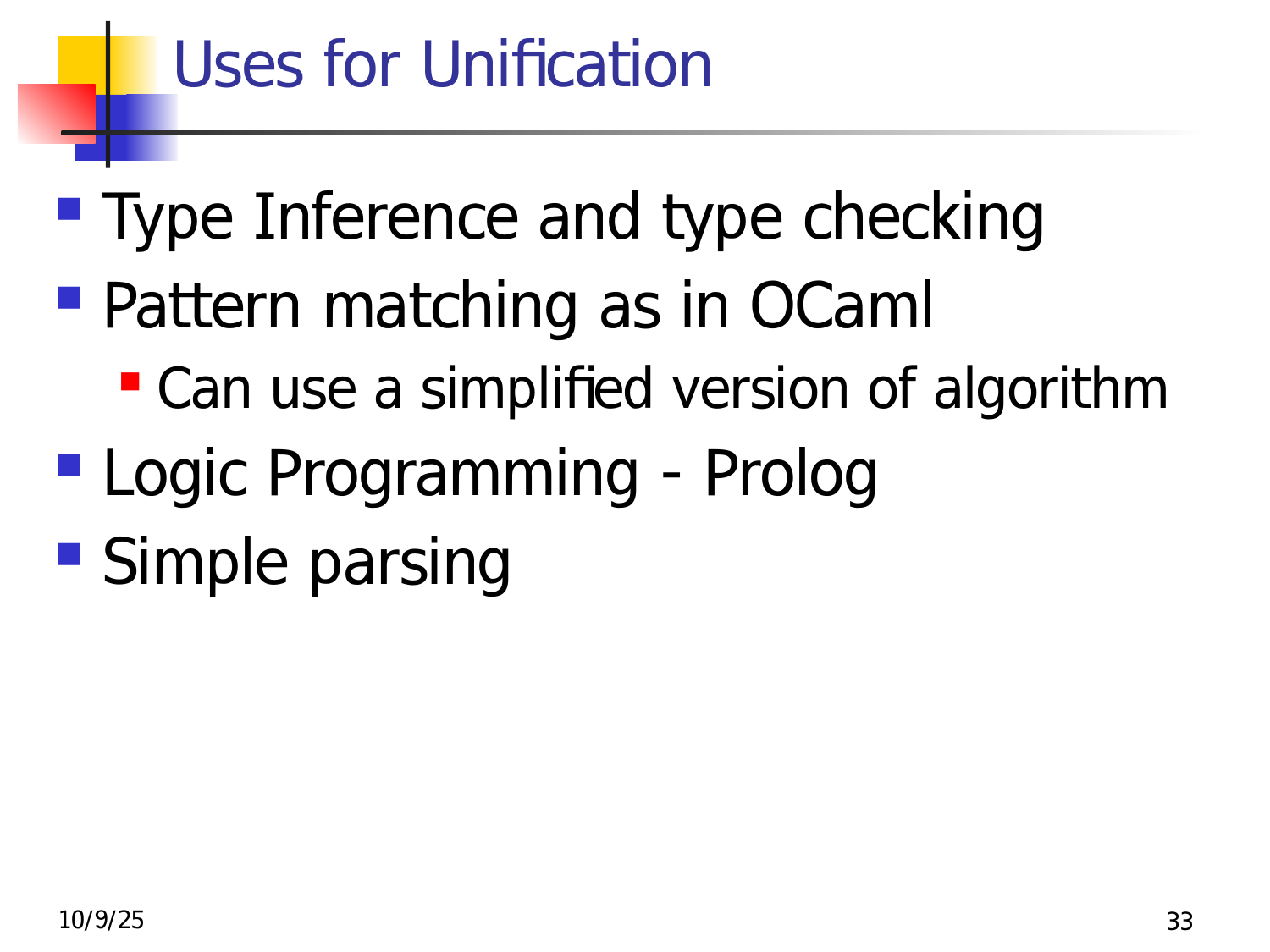

# Uses for Unification
Type Inference and type checking
Pattern matching as in OCaml
Can use a simplified version of algorithm
Logic Programming - Prolog
Simple parsing
10/9/25
33